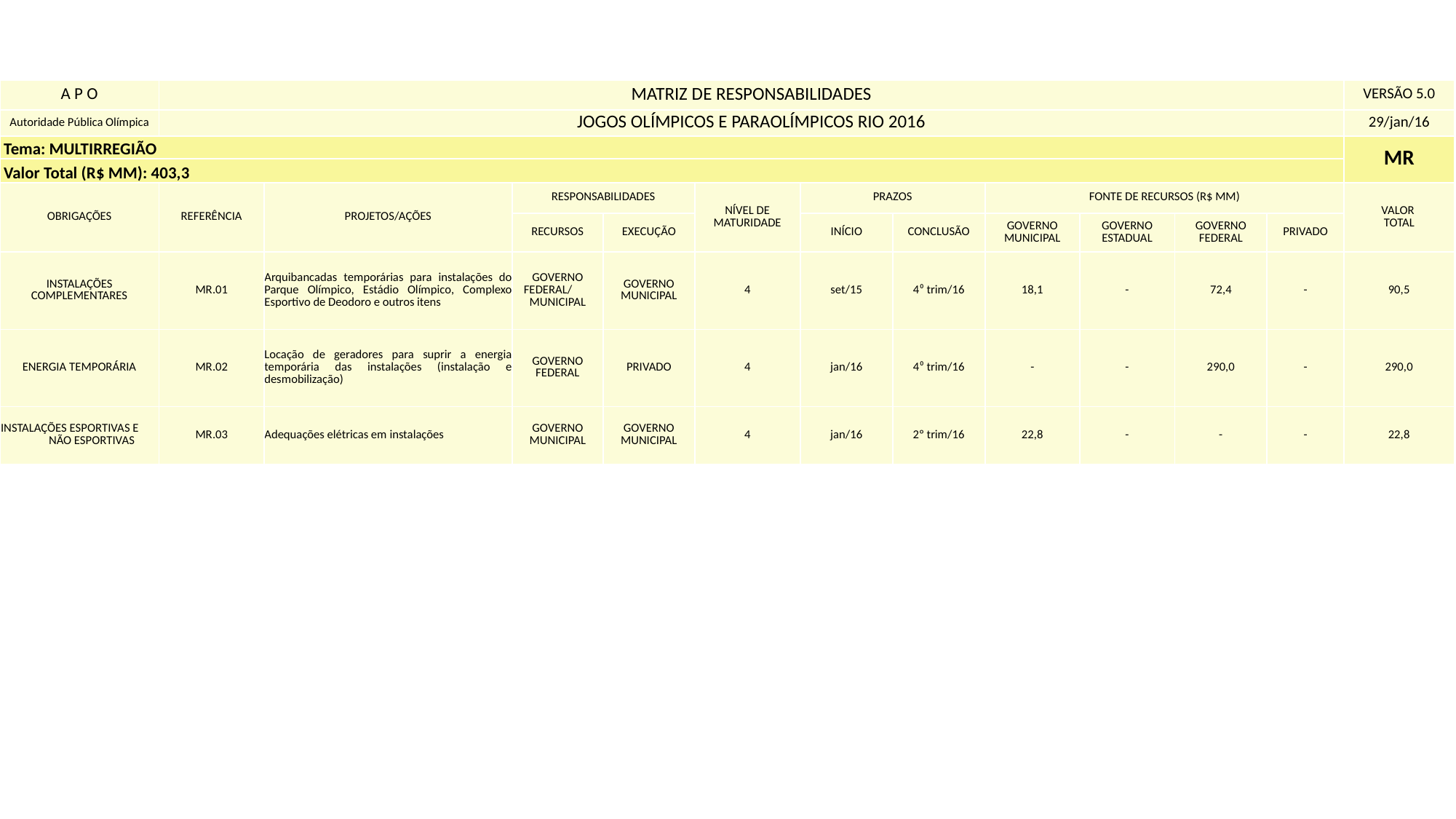

| A P O | MATRIZ DE RESPONSABILIDADES |  |  |  |  |  |  |  |  |  |  | VERSÃO 5.0 |
| --- | --- | --- | --- | --- | --- | --- | --- | --- | --- | --- | --- | --- |
| Autoridade Pública Olímpica | JOGOS OLÍMPICOS E PARAOLÍMPICOS RIO 2016 |  |  |  |  |  |  |  |  |  |  | 29/jan/16 |
| Tema: MULTIRREGIÃO |  |  |  |  |  |  |  |  |  |  |  | MR |
| Valor Total (R$ MM): 403,3 |  |  |  |  |  |  |  |  |  |  |  |  |
| OBRIGAÇÕES | REFERÊNCIA | PROJETOS/AÇÕES | RESPONSABILIDADES |  | NÍVEL DE MATURIDADE | PRAZOS |  | FONTE DE RECURSOS (R$ MM) |  |  |  | VALOR TOTAL |
|  |  |  | RECURSOS | EXECUÇÃO |  | INÍCIO | CONCLUSÃO | GOVERNO MUNICIPAL | GOVERNO ESTADUAL | GOVERNO FEDERAL | PRIVADO |  |
| INSTALAÇÕES COMPLEMENTARES | MR.01 | Arquibancadas temporárias para instalações do Parque Olímpico, Estádio Olímpico, Complexo Esportivo de Deodoro e outros itens | GOVERNO FEDERAL/ MUNICIPAL | GOVERNO MUNICIPAL | 4 | set/15 | 4⁰ trim/16 | 18,1 | - | 72,4 | - | 90,5 |
| ENERGIA TEMPORÁRIA | MR.02 | Locação de geradores para suprir a energia temporária das instalações (instalação e desmobilização) | GOVERNO FEDERAL | PRIVADO | 4 | jan/16 | 4⁰ trim/16 | - | - | 290,0 | - | 290,0 |
| INSTALAÇÕES ESPORTIVAS E NÃO ESPORTIVAS | MR.03 | Adequações elétricas em instalações | GOVERNO MUNICIPAL | GOVERNO MUNICIPAL | 4 | jan/16 | 2º trim/16 | 22,8 | - | - | - | 22,8 |